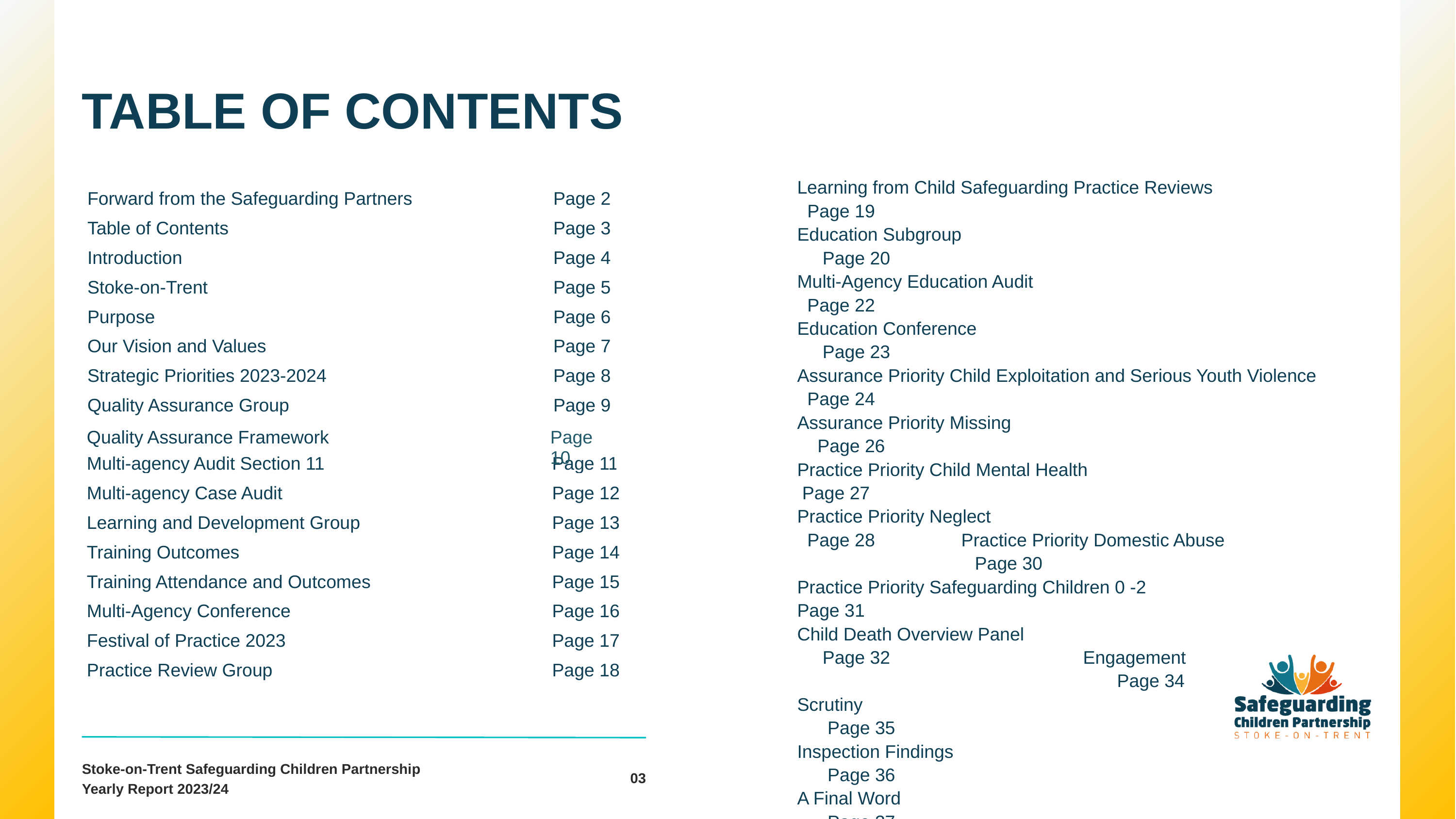

TABLE OF CONTENTS
Learning from Child Safeguarding Practice Reviews                                  Page 19
Education Subgroup                                                                                       Page 20
Multi-Agency Education Audit                                                                      Page 22
Education Conference                                                                                    Page 23
Assurance Priority Child Exploitation and Serious Youth Violence              Page 24
Assurance Priority Missing                                                                            Page 26
Practice Priority Child Mental Health                                                          Page 27
Practice Priority Neglect                                                                              Page 28                 Practice Priority Domestic Abuse                                                                 Page 30
Practice Priority Safeguarding Children 0 -2                                             Page 31
Child Death Overview Panel                                                                          Page 32                                      Engagement                                                                                                    Page 34
Scrutiny                                                                                                           Page 35
Inspection Findings                                                                                         Page 36
A Final Word                                                                                                    Page 37
Funding Arrangements                                                                                   Page 38

| Forward from the Safeguarding Partners | Page 2 |
| --- | --- |
| Table of Contents | Page 3 |
| Introduction | Page 4 |
| Stoke-on-Trent | Page 5 |
| Purpose | Page 6 |
| Our Vision and Values | Page 7 |
| Strategic Priorities 2023-2024 | Page 8 |
| Quality Assurance Group | Page 9 |
| Quality Assurance Framework | Page 10 |
| --- | --- |
| Multi-agency Audit Section 11 | Page 11 |
| --- | --- |
| Multi-agency Case Audit | Page 12 |
| Learning and Development Group | Page 13 |
| Training Outcomes | Page 14 |
| Training Attendance and Outcomes | Page 15 |
| Multi-Agency Conference | Page 16 |
| Festival of Practice 2023 | Page 17 |
| Practice Review Group | Page 18 |

Stoke-on-Trent Safeguarding Children Partnership
Yearly Report 2023/24
03